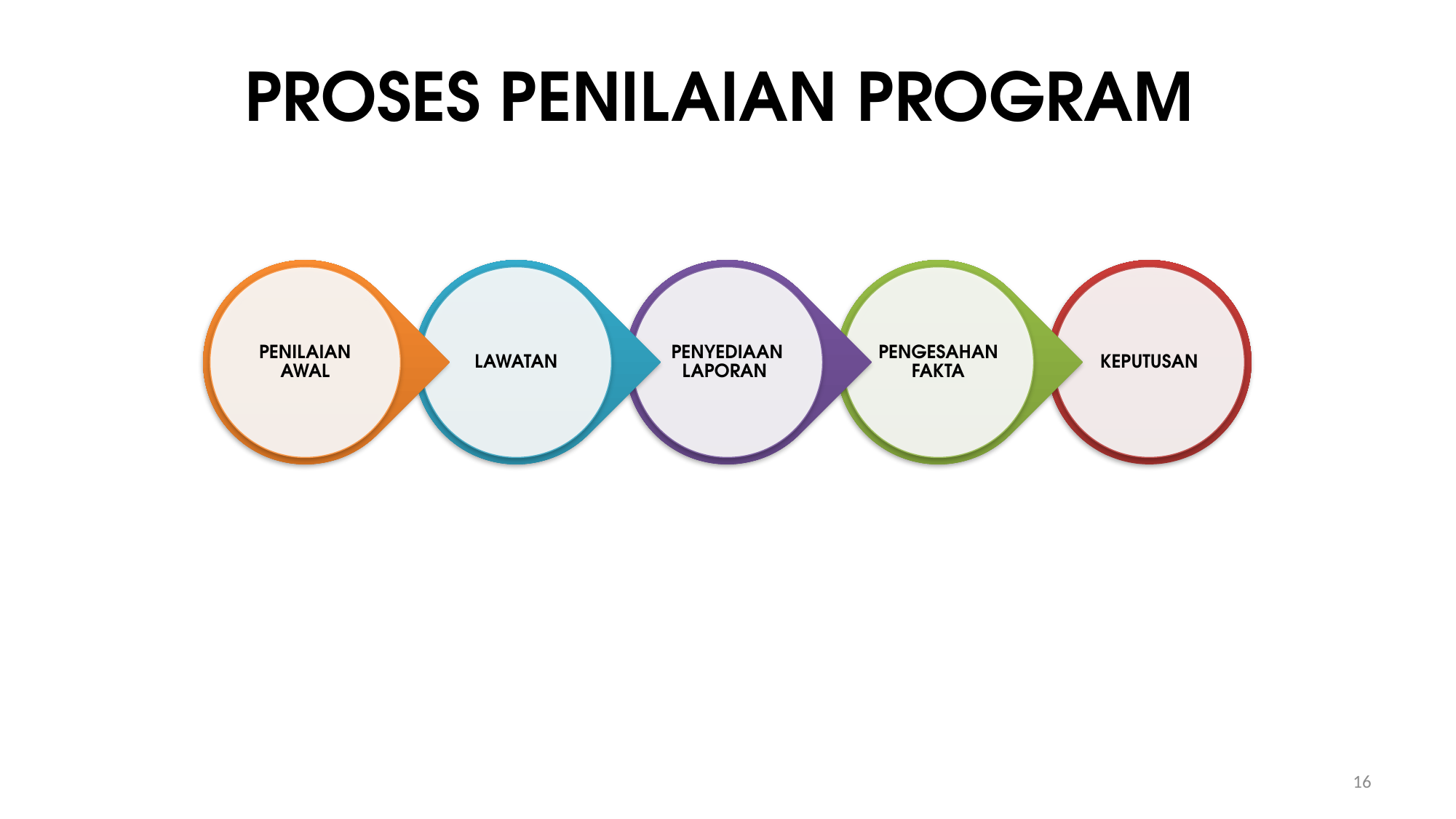

# PROSES PENILAIAN PROGRAM
KEPUTUSAN
PENGESAHAN FAKTA
PENYEDIAAN LAPORAN
LAWATAN
PENILAIAN AWAL
16